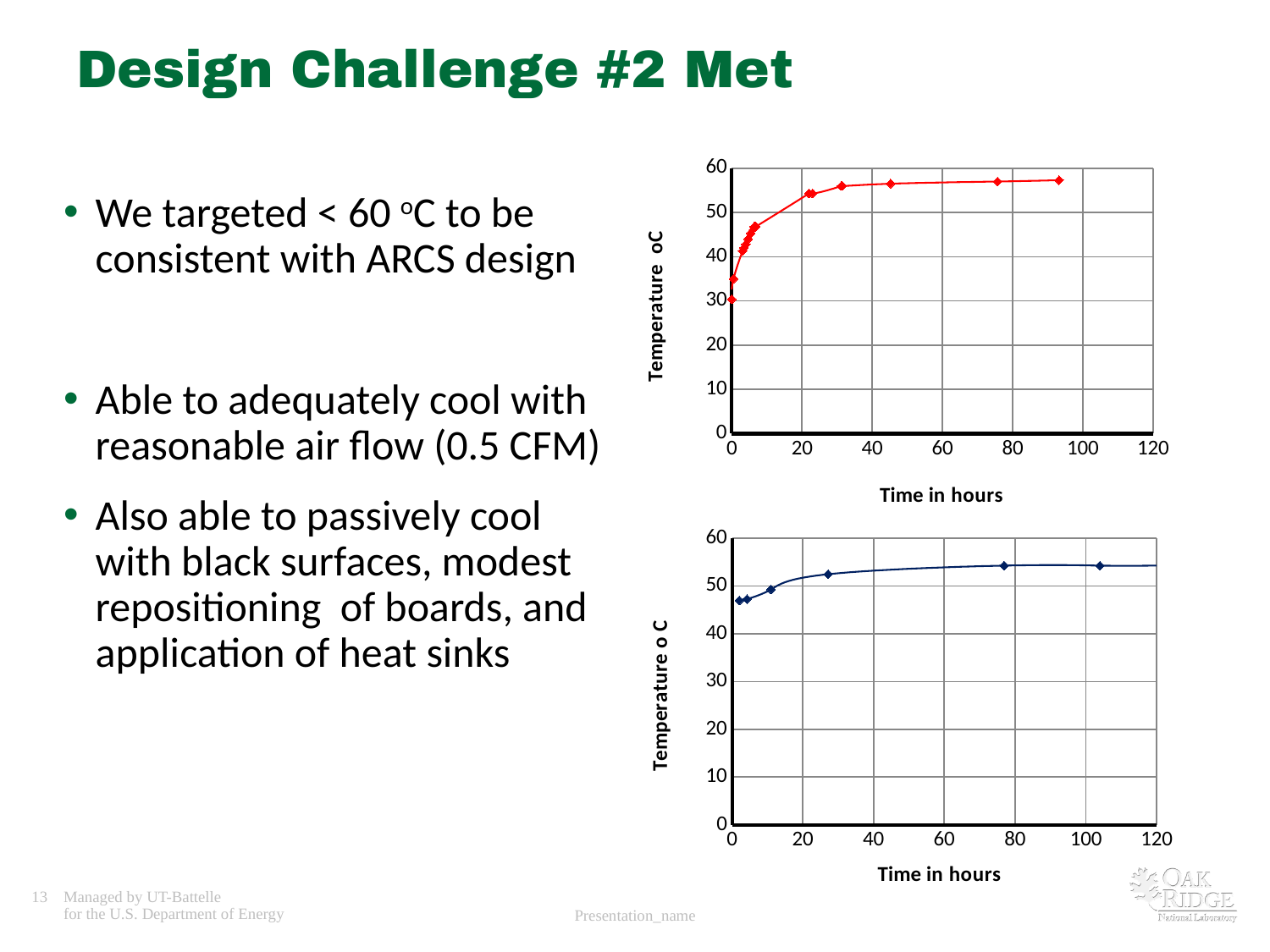

# Design Challenge #2 Met

### Chart

| Category |  |
|---|---|
We targeted < 60 oC to be consistent with ARCS design

Able to adequately cool with reasonable air flow (0.5 CFM)
Also able to passively cool with black surfaces, modest repositioning  of boards, and application of heat sinks

### Chart

| Category |  |
|---|---|